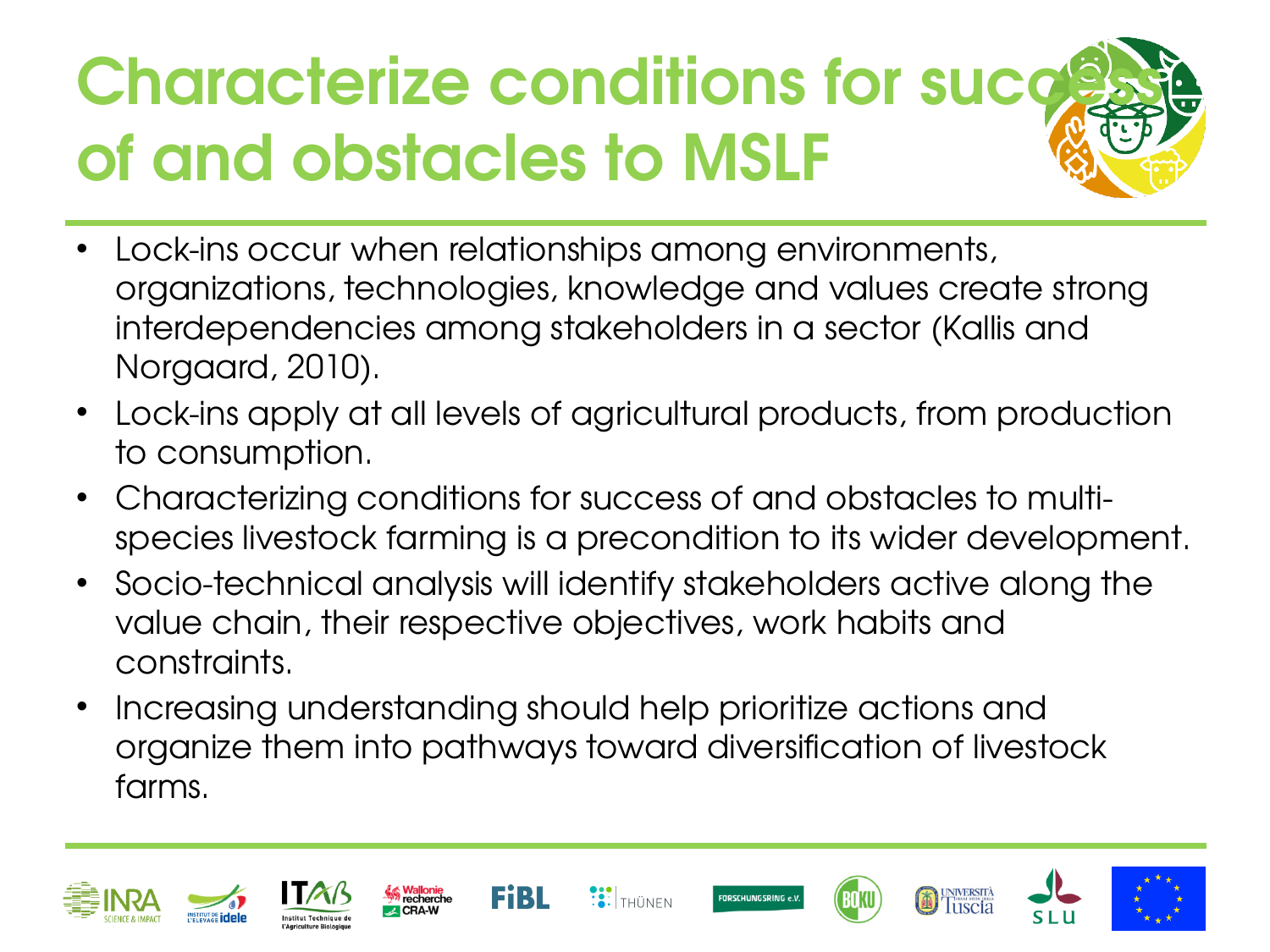

# Characterize conditions for success of and obstacles to MSLF
Lock-ins occur when relationships among environments, organizations, technologies, knowledge and values create strong interdependencies among stakeholders in a sector (Kallis and Norgaard, 2010).
Lock-ins apply at all levels of agricultural products, from production to consumption.
Characterizing conditions for success of and obstacles to multi-species livestock farming is a precondition to its wider development.
Socio-technical analysis will identify stakeholders active along the value chain, their respective objectives, work habits and constraints.
Increasing understanding should help prioritize actions and organize them into pathways toward diversification of livestock farms.